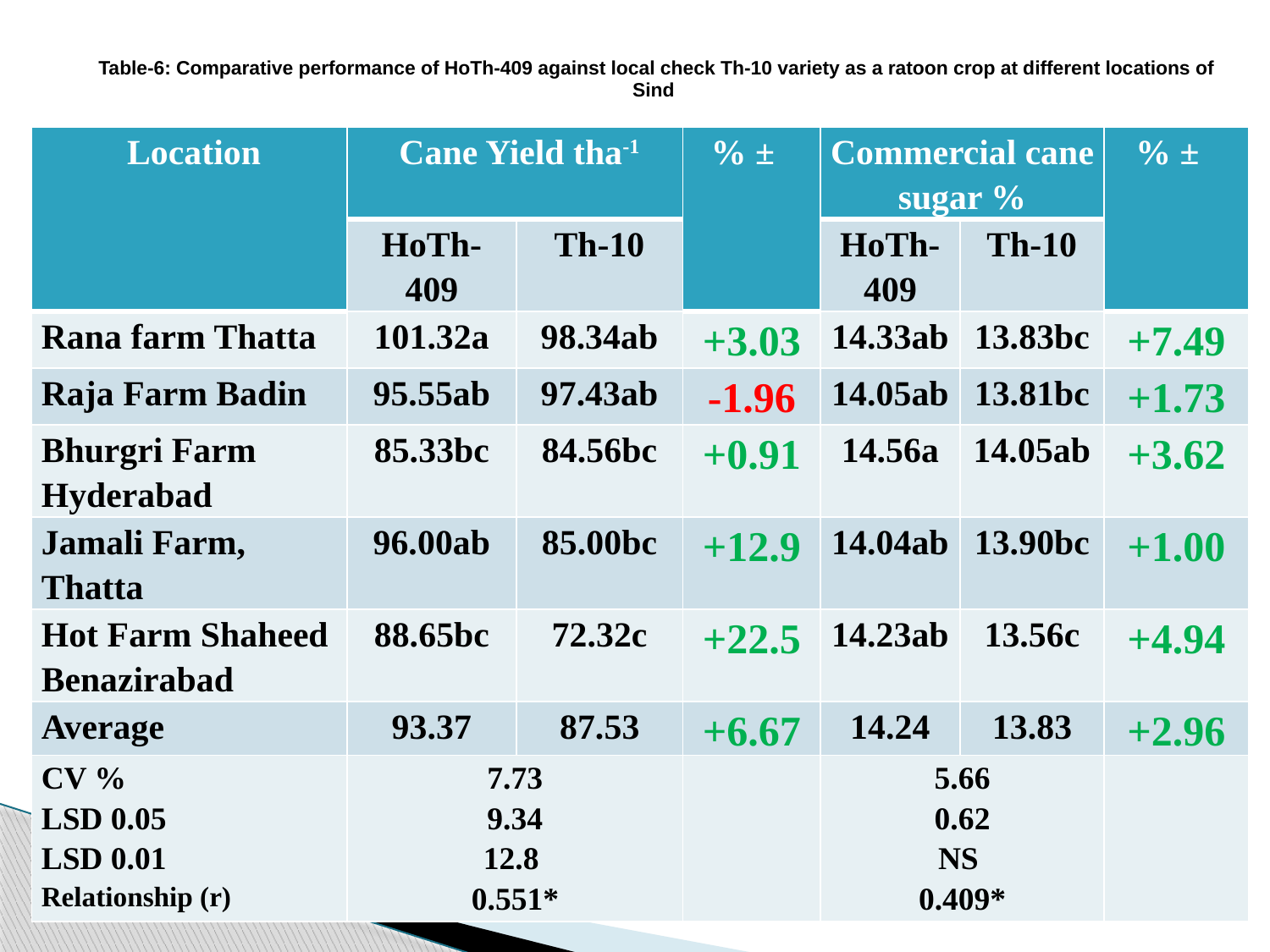

# Table-6: Comparative performance of HoTh-409 against local check Th-10 variety as a ratoon crop at different locations of Sind
| Location | Cane Yield tha-1 |  | % ± | Commercial cane sugar % |  | % ± |
| --- | --- | --- | --- | --- | --- | --- |
|  | HoTh-409 | Th-10 |  | HoTh-409 | Th-10 |  |
| Rana farm Thatta | 101.32a | 98.34ab | +3.03 | 14.33ab | 13.83bc | +7.49 |
| Raja Farm Badin | 95.55ab | 97.43ab | -1.96 | 14.05ab | 13.81bc | +1.73 |
| Bhurgri Farm Hyderabad | 85.33bc | 84.56bc | +0.91 | 14.56a | 14.05ab | +3.62 |
| Jamali Farm, Thatta | 96.00ab | 85.00bc | +12.9 | 14.04ab | 13.90bc | +1.00 |
| Hot Farm Shaheed Benazirabad | 88.65bc | 72.32c | +22.5 | 14.23ab | 13.56c | +4.94 |
| Average | 93.37 | 87.53 | +6.67 | 14.24 | 13.83 | +2.96 |
| CV % LSD 0.05 LSD 0.01 Relationship (r) | 7.73 9.34 12.8 0.551\* |  |  | 5.66 0.62 NS 0.409\* |  |  |